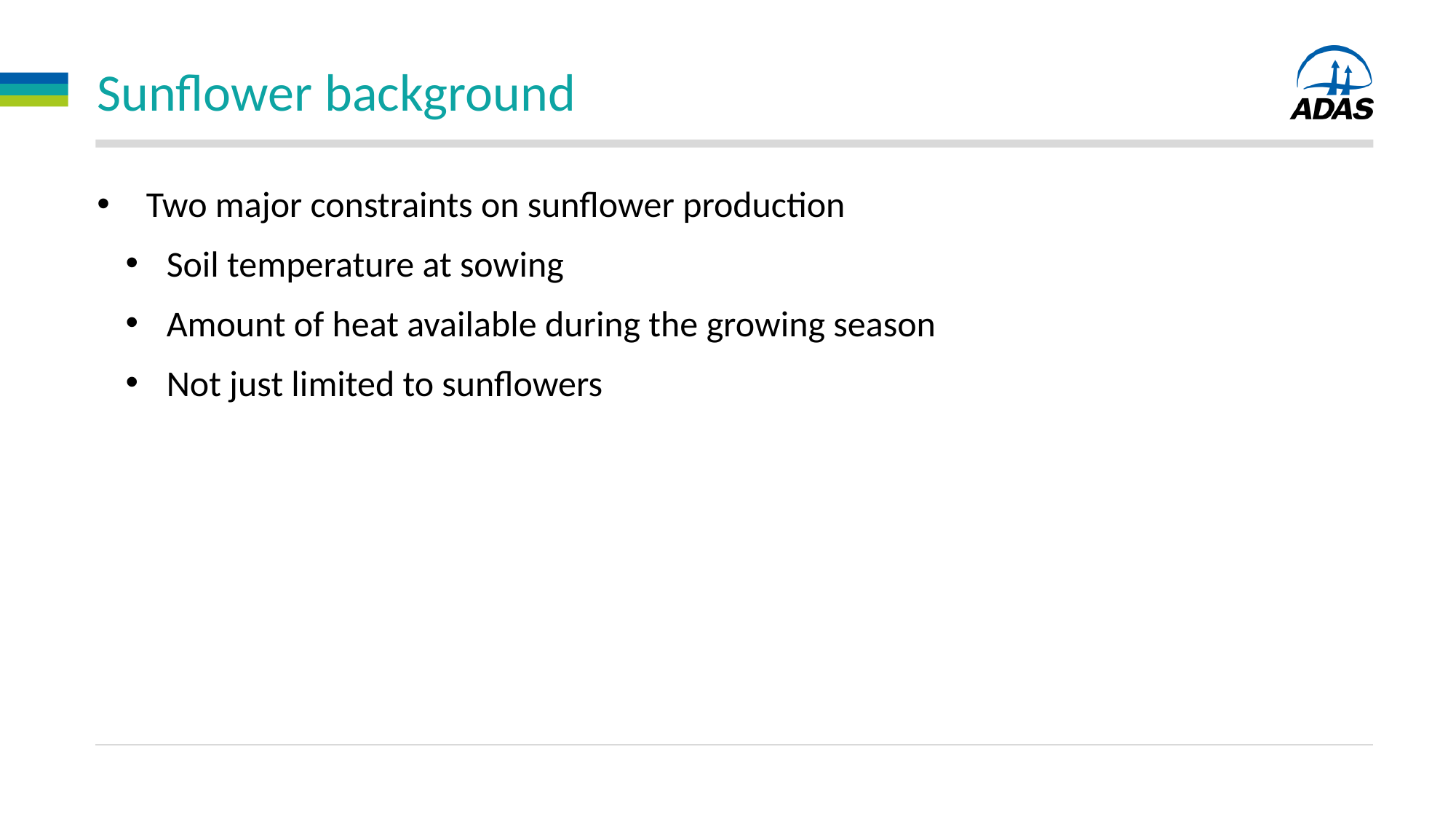

# Sunflower background
 Two major constraints on sunflower production
Soil temperature at sowing
Amount of heat available during the growing season
Not just limited to sunflowers